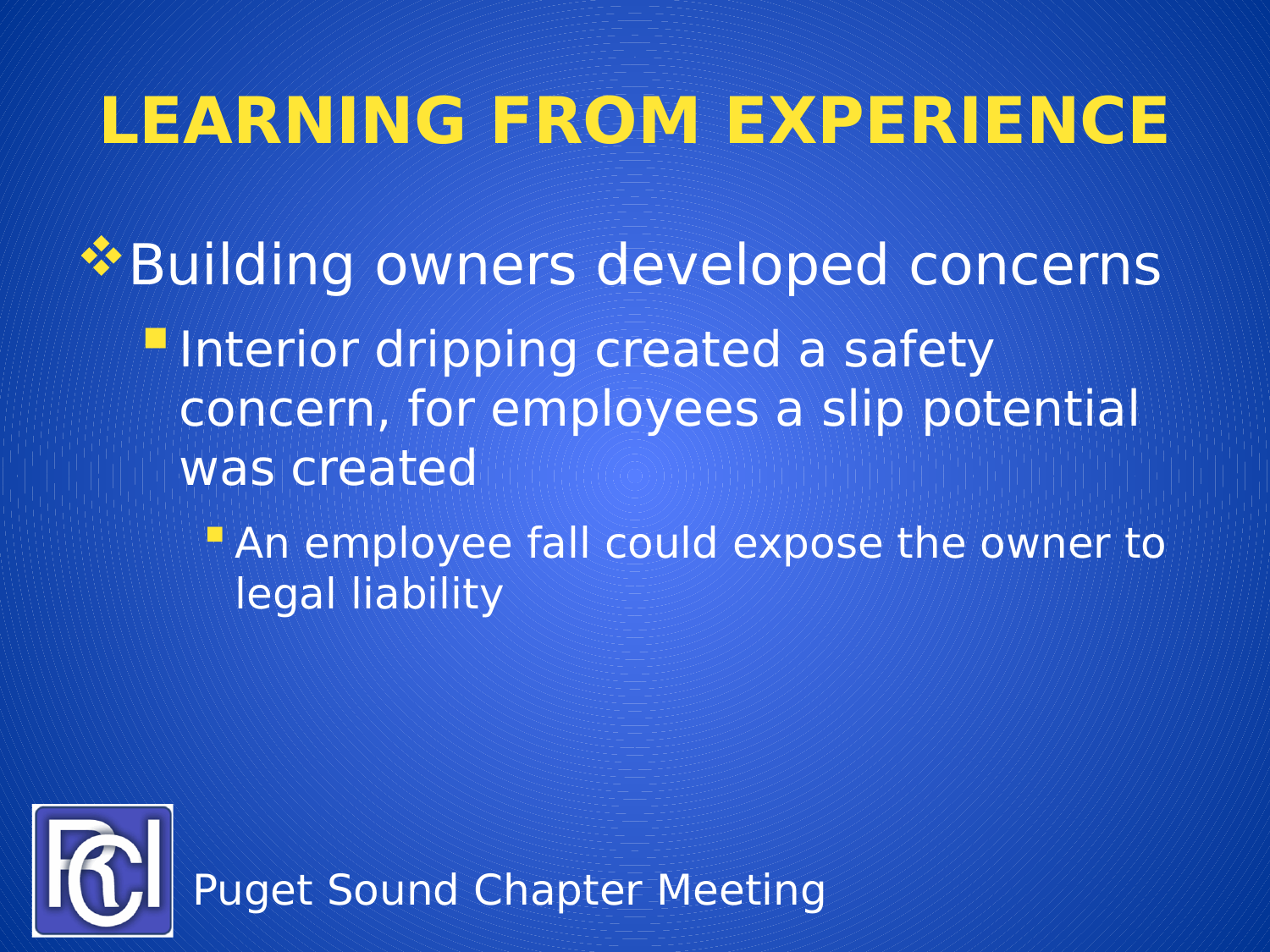

# Learning from Experience
Building owners developed concerns
Interior dripping created a safety concern, for employees a slip potential was created
An employee fall could expose the owner to legal liability